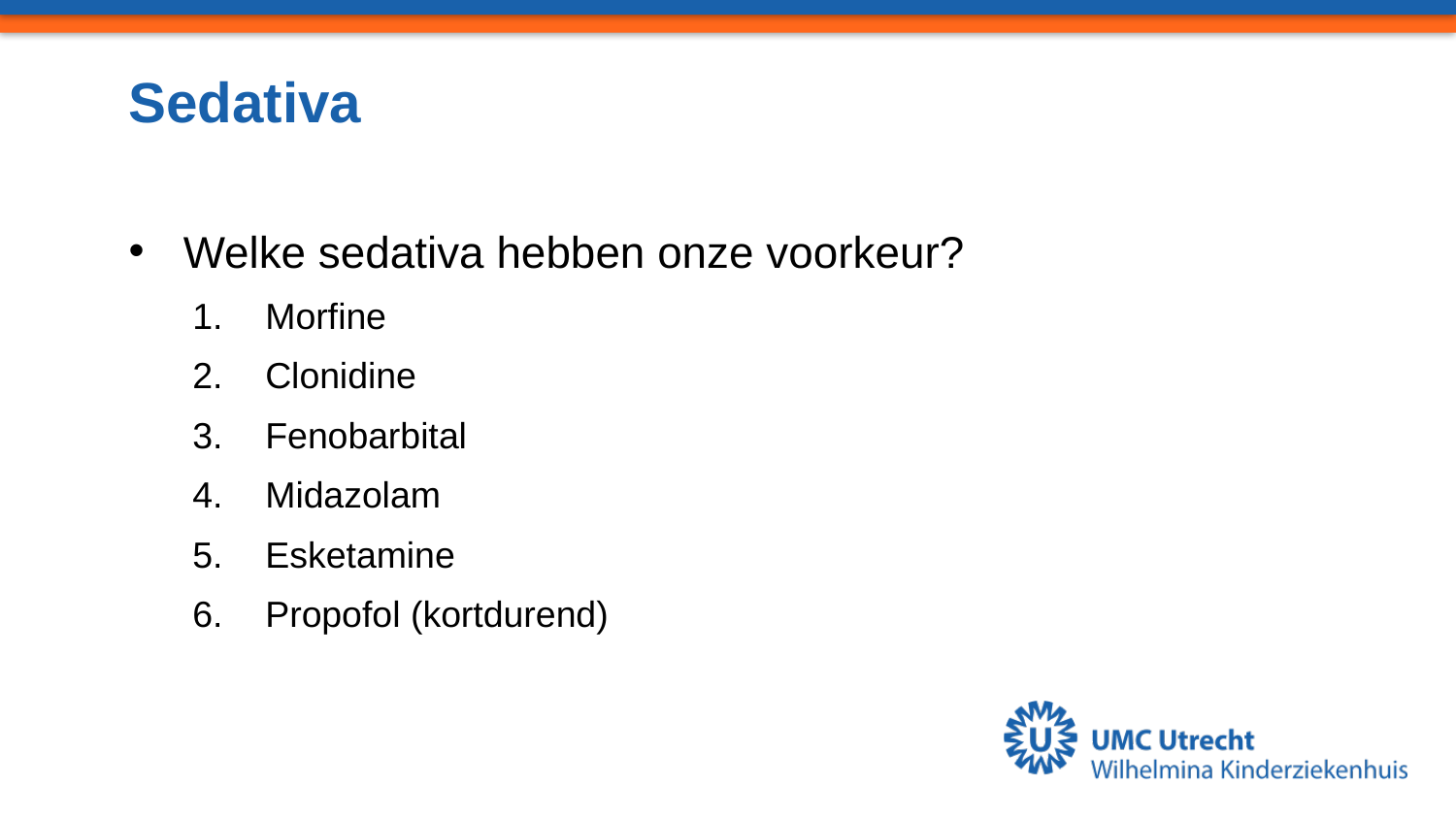

# Sedativa
Welke sedativa hebben onze voorkeur?
Morfine
Clonidine
Fenobarbital
Midazolam
Esketamine
Propofol (kortdurend)